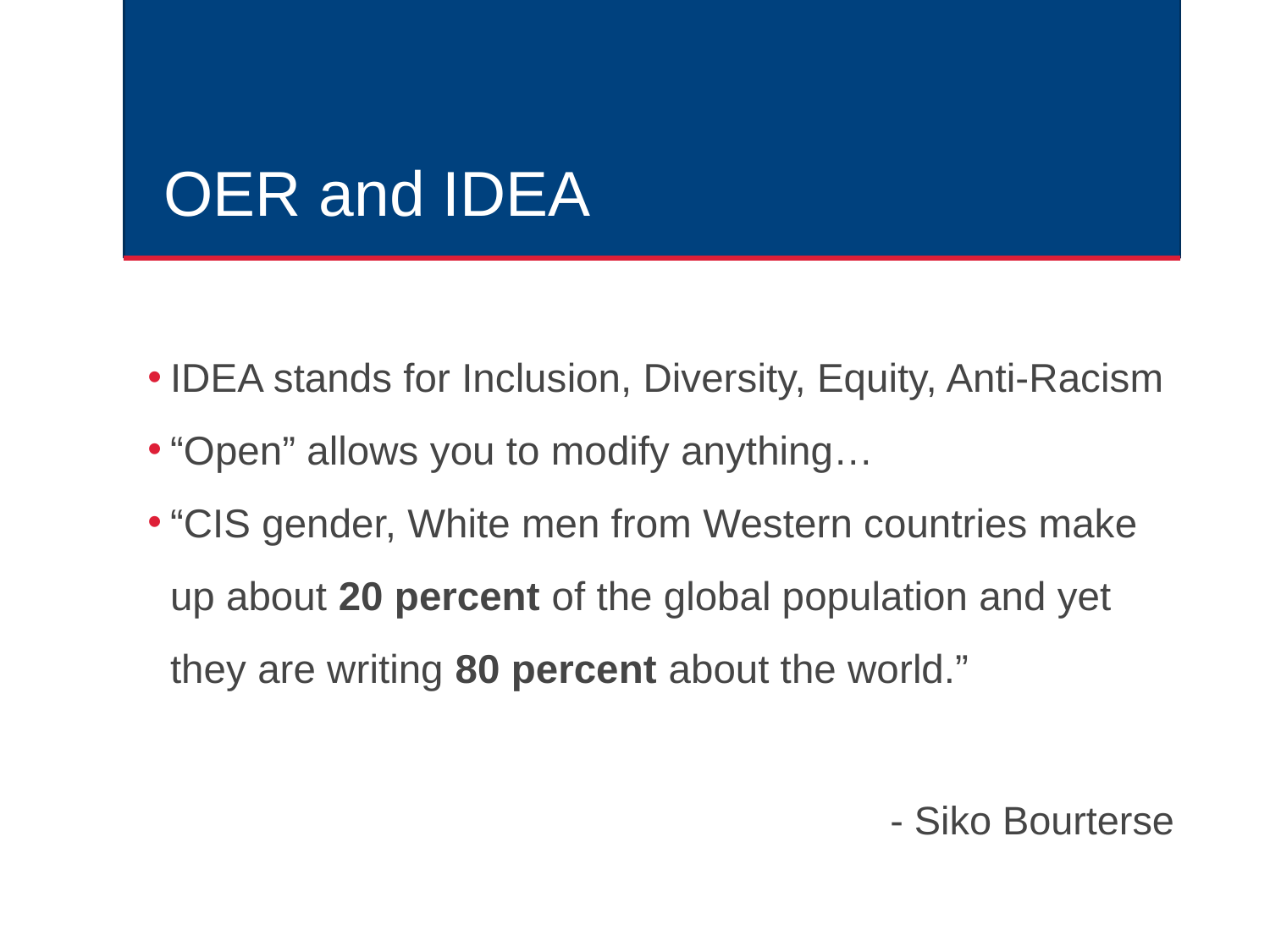

# OER and IDEA
IDEA stands for Inclusion, Diversity, Equity, Anti-Racism
“Open” allows you to modify anything…
“CIS gender, White men from Western countries make up about 20 percent of the global population and yet they are writing 80 percent about the world.”

- Siko Bourterse